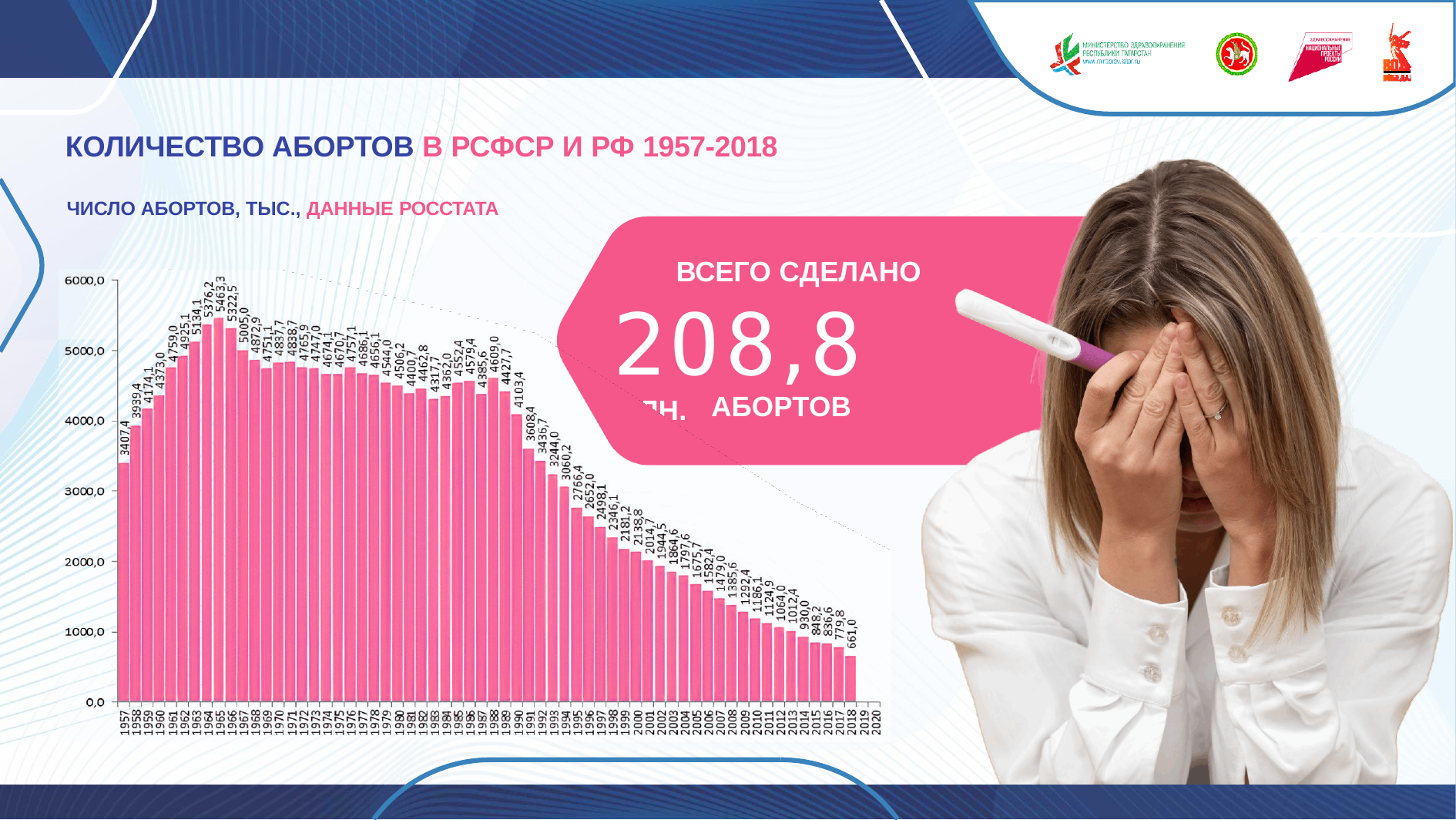

# КОЛИЧЕСТВО АБОРТОВ В РСФСР И РФ 1957-2018

ЧИСЛО АБОРТОВ, ТЫС., ДАННЫЕ РОССТАТА

ВСЕГО СДЕЛАНО

208,8 МЛН.
АБОРТОВ